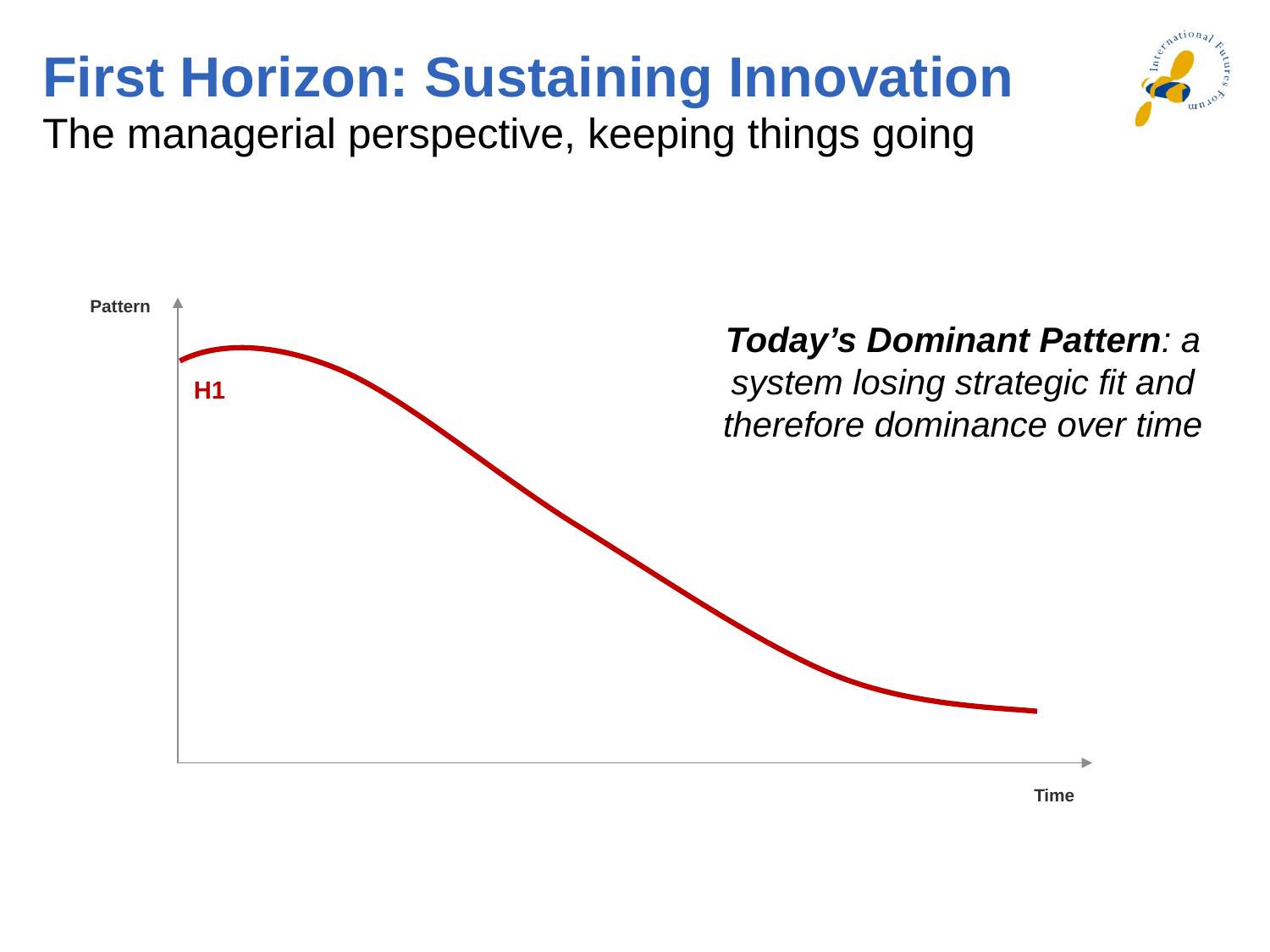

First Horizon: Sustaining Innovation
The managerial perspective, keeping things going
Pattern
Today’s Dominant Pattern: a system losing strategic fit and therefore dominance over time

H1
Time